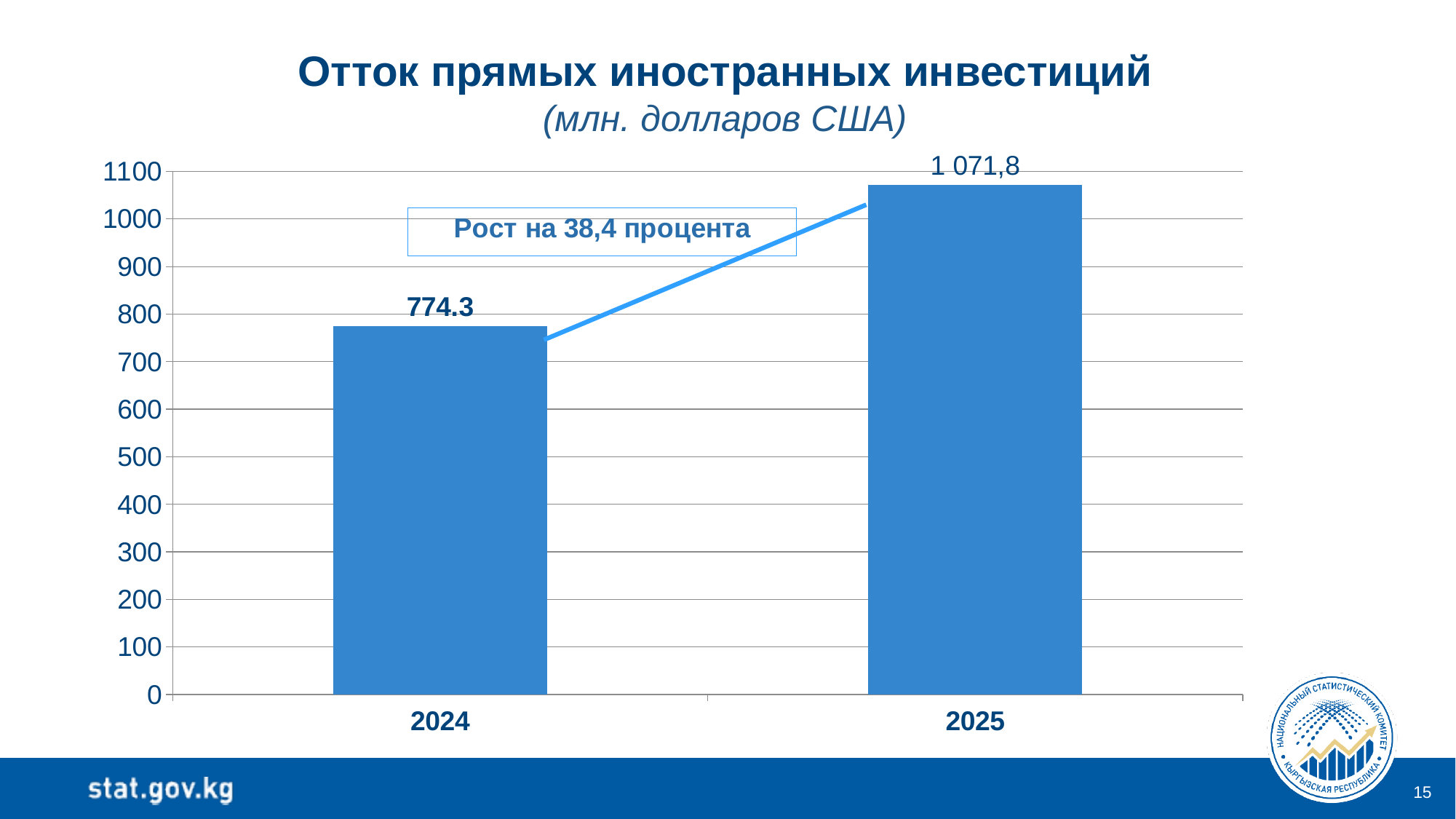

Отток прямых иностранных инвестиций
(млн. долларов США)

### Chart

| Category | Столбец1 |
|---|---|
| 2024 | 774.3 |
| 2025 | 1071.8 |
15